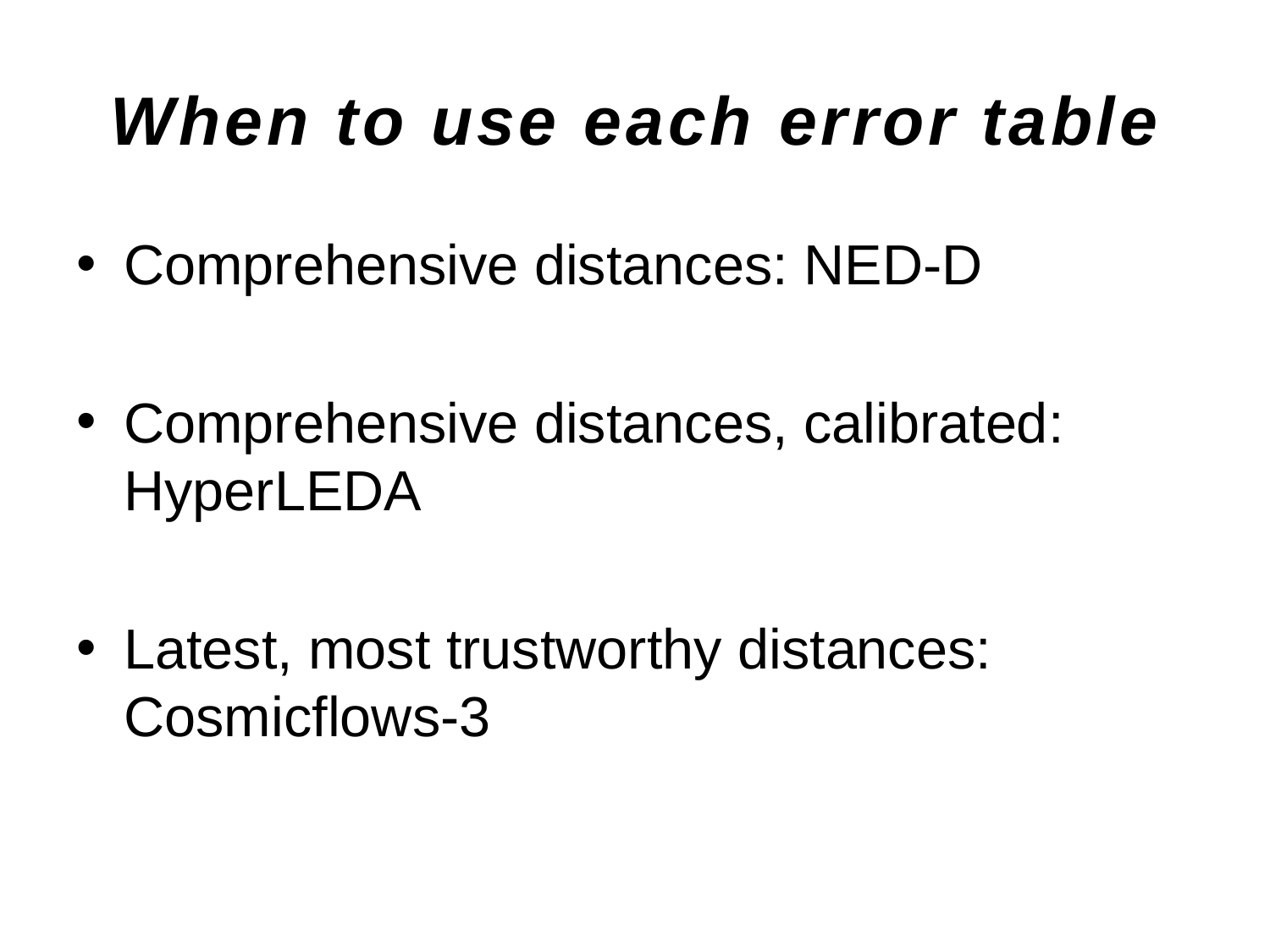

# When to use each error table
Comprehensive distances: NED-D

Comprehensive distances, calibrated: HyperLEDA

Latest, most trustworthy distances: Cosmicflows-3